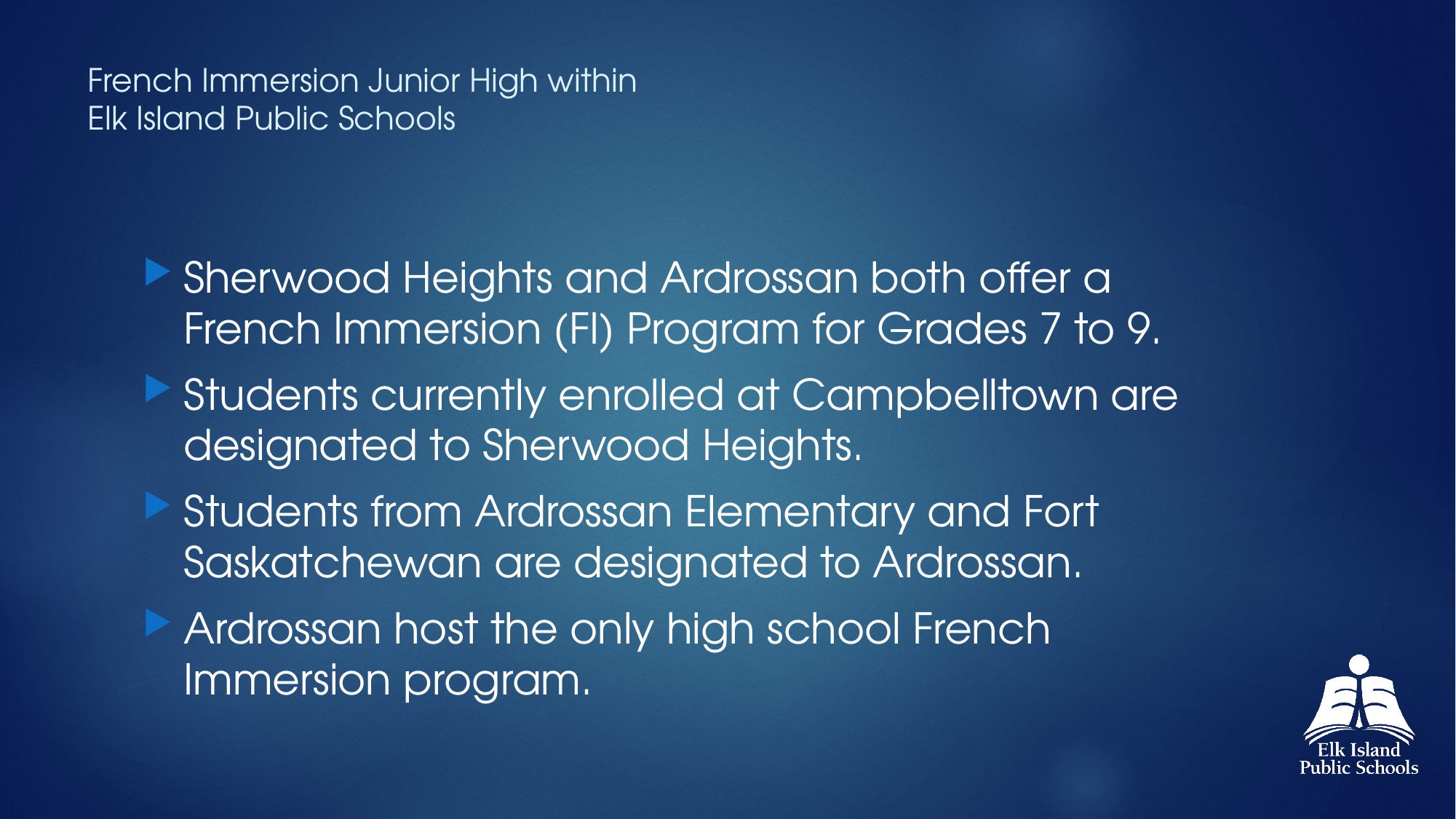

# French Immersion Junior High within Elk Island Public Schools
Sherwood Heights and Ardrossan both offer a French Immersion (FI) Program for Grades 7 to 9.
Students currently enrolled at Campbelltown are designated to Sherwood Heights.
Students from Ardrossan Elementary and Fort Saskatchewan are designated to Ardrossan.
Ardrossan host the only high school French Immersion program.